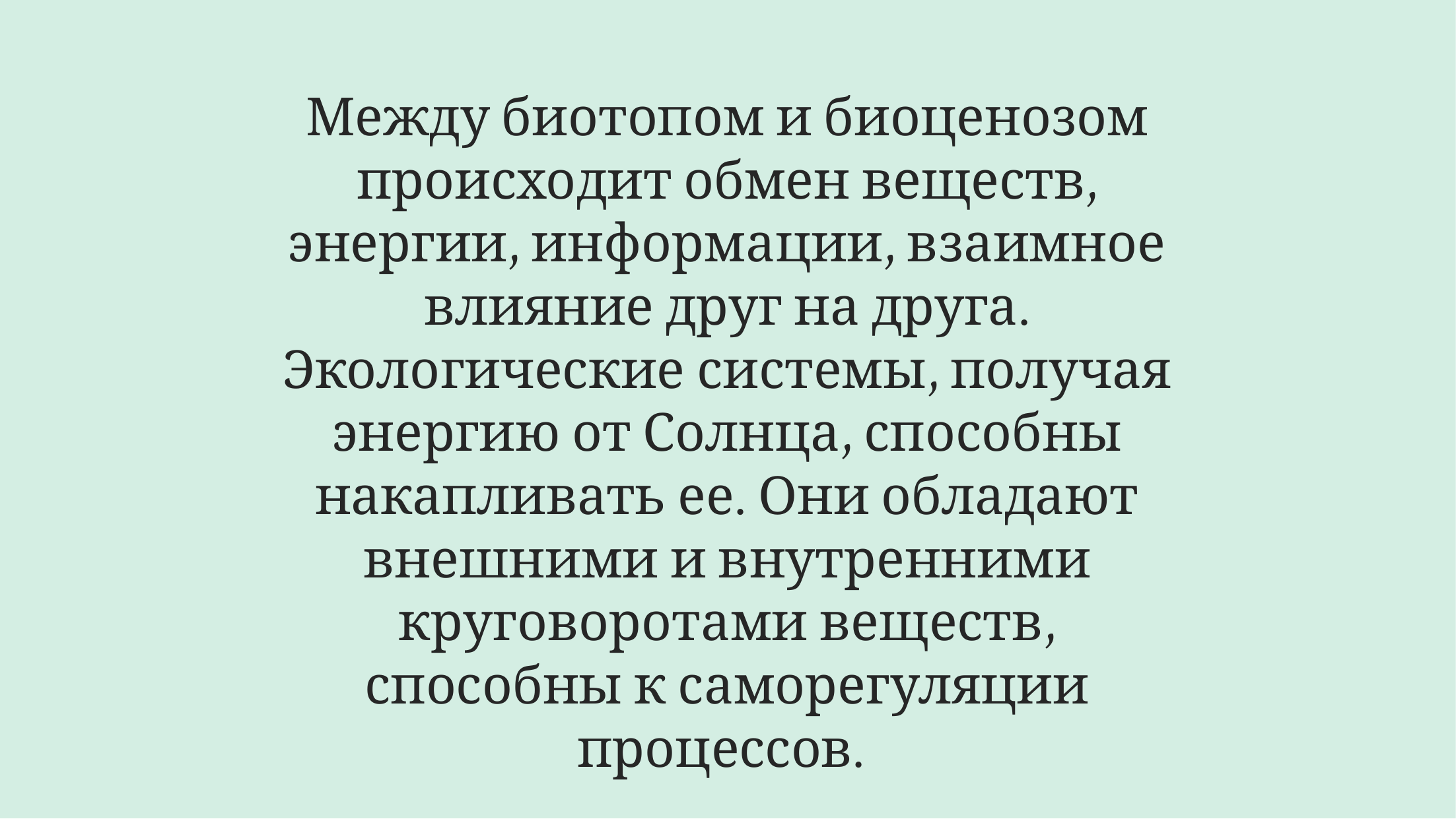

# Между биотопом и биоценозом происходит обмен веществ, энергии, информации, взаимное влияние друг на друга. Экологические системы, получая энергию от Солнца, способны накапливать ее. Они обладают внешними и внутренними круговоротами веществ, способны к саморегуляции процессов.